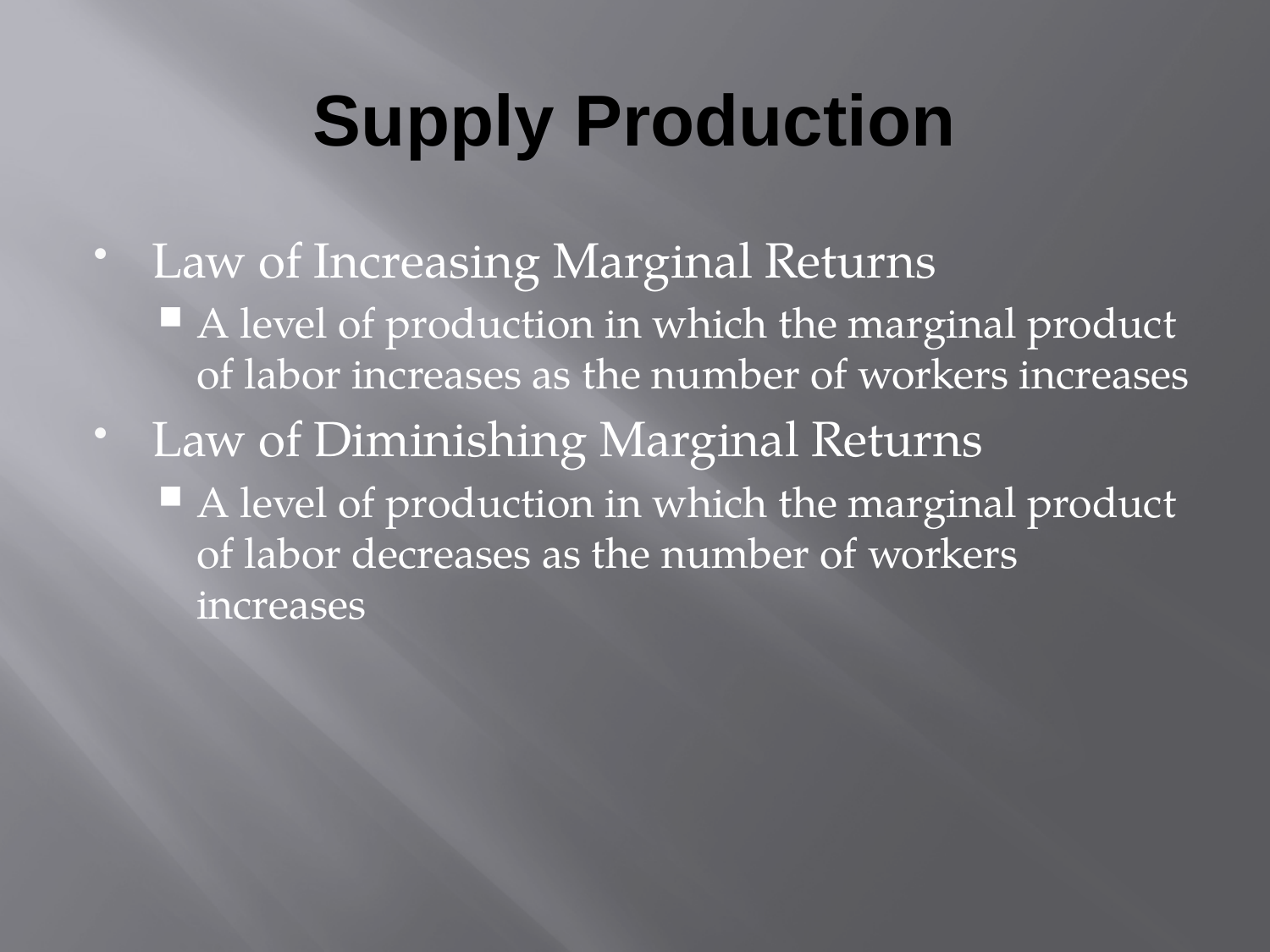

# Supply Production
Law of Increasing Marginal Returns
A level of production in which the marginal product of labor increases as the number of workers increases
Law of Diminishing Marginal Returns
A level of production in which the marginal product of labor decreases as the number of workers increases